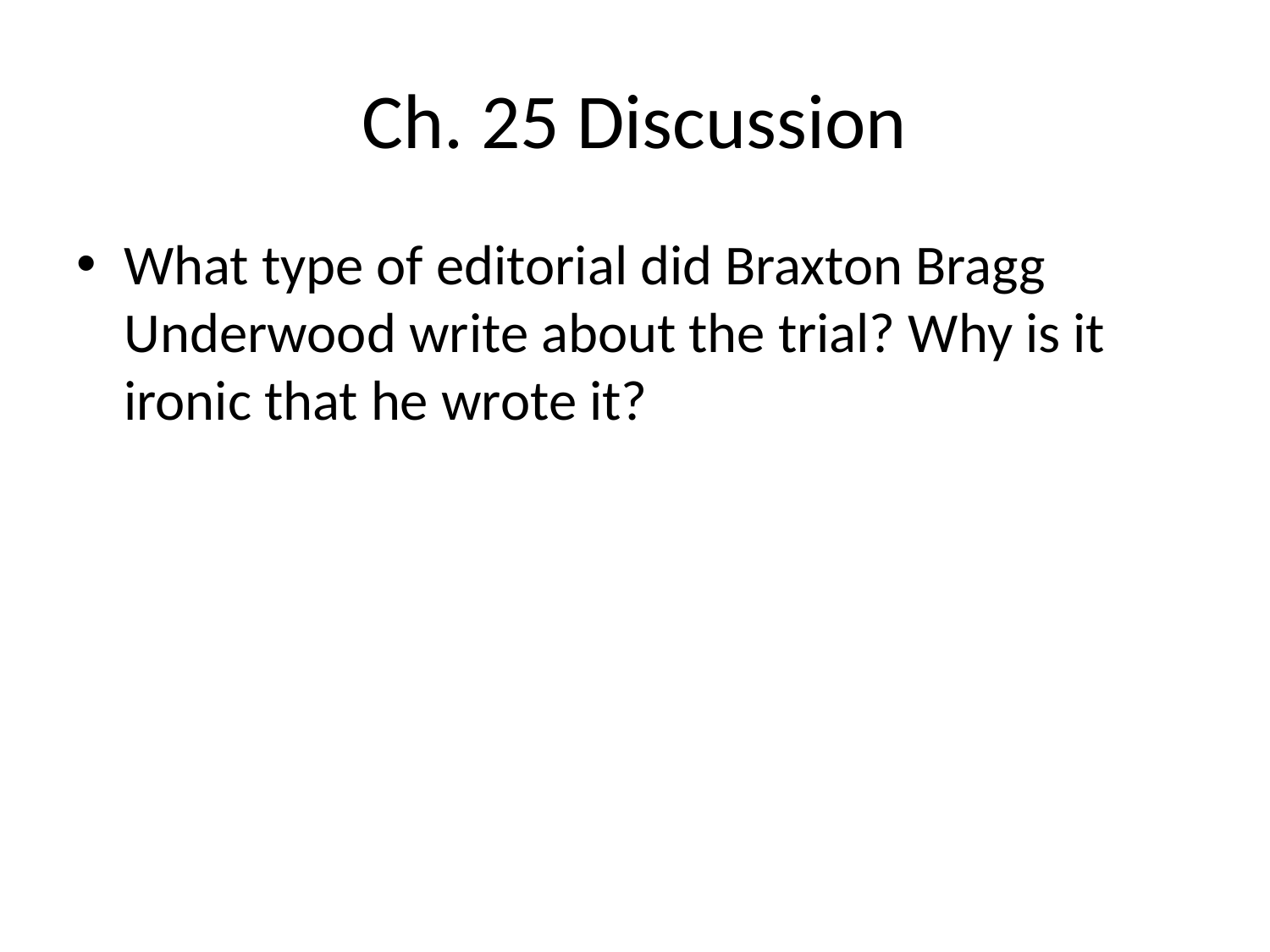

# Ch. 25 Discussion
What type of editorial did Braxton Bragg Underwood write about the trial? Why is it ironic that he wrote it?